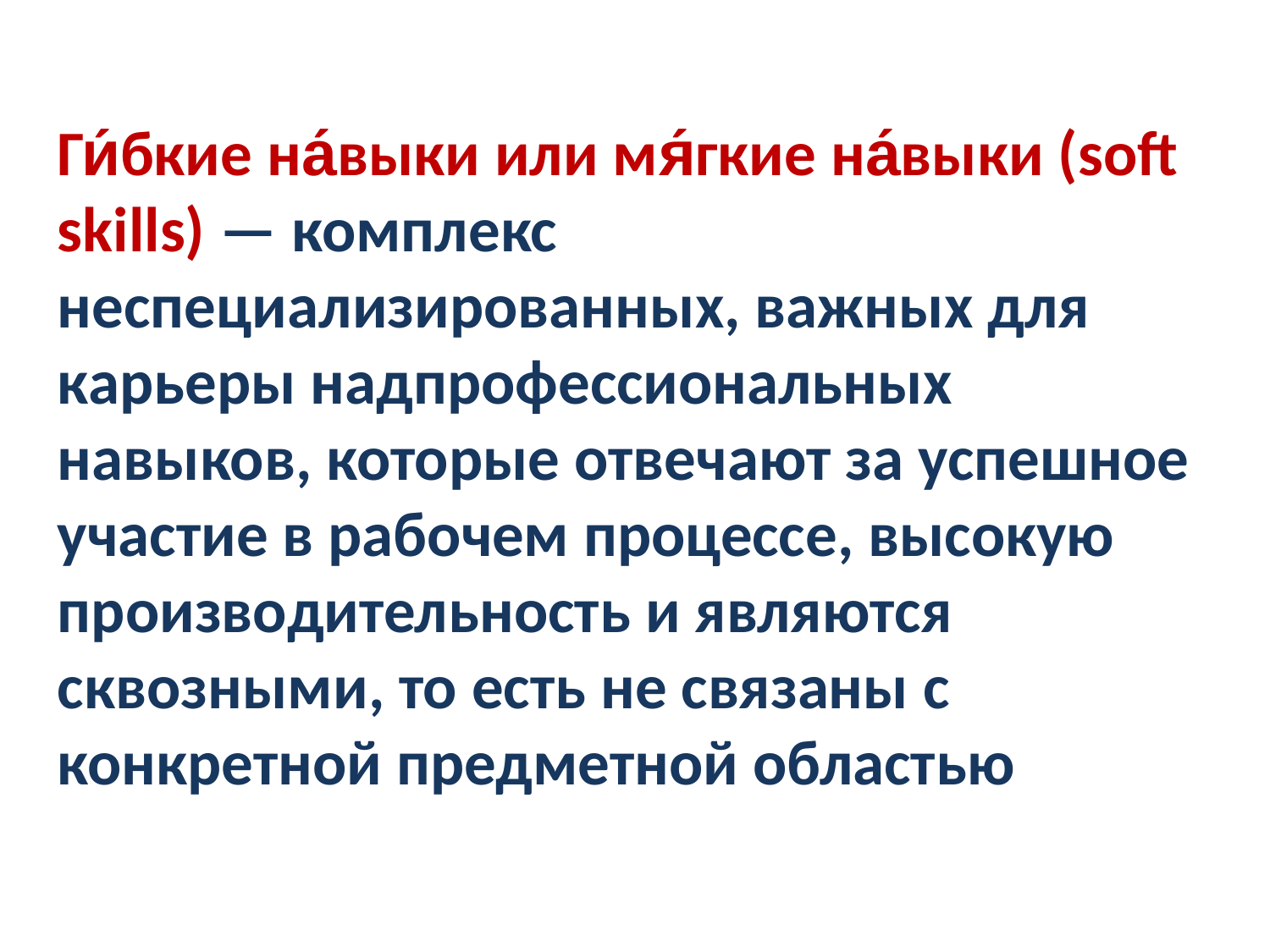

Ги́бкие на́выки или мя́гкие на́выки (soft skills) — комплекс неспециализированных, важных для карьеры надпрофессиональных навыков, которые отвечают за успешное участие в рабочем процессе, высокую производительность и являются сквозными, то есть не связаны с конкретной предметной областью